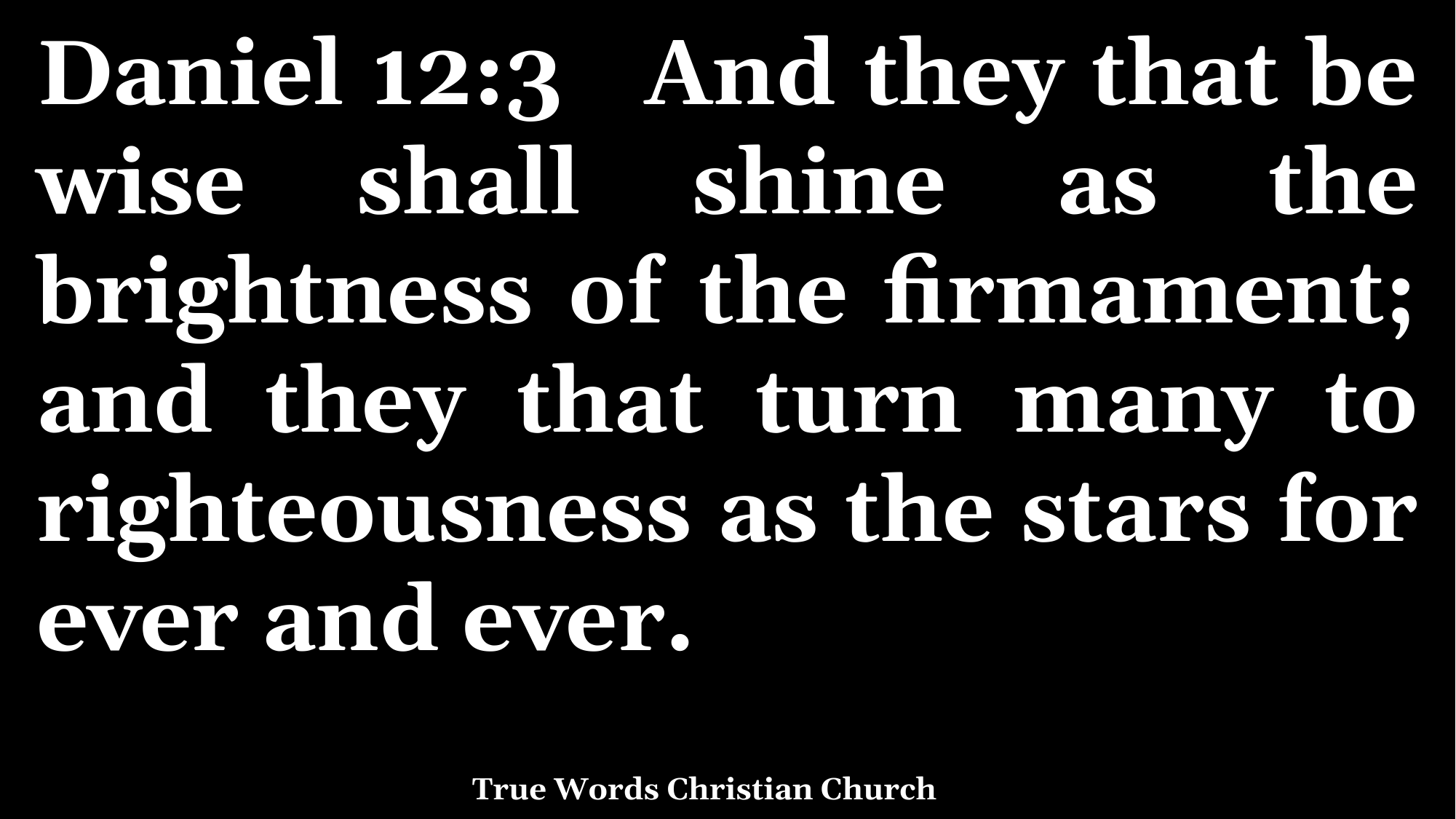

Daniel 12:3   And they that be wise shall shine as the brightness of the firmament; and they that turn many to righteousness as the stars for ever and ever.
True Words Christian Church